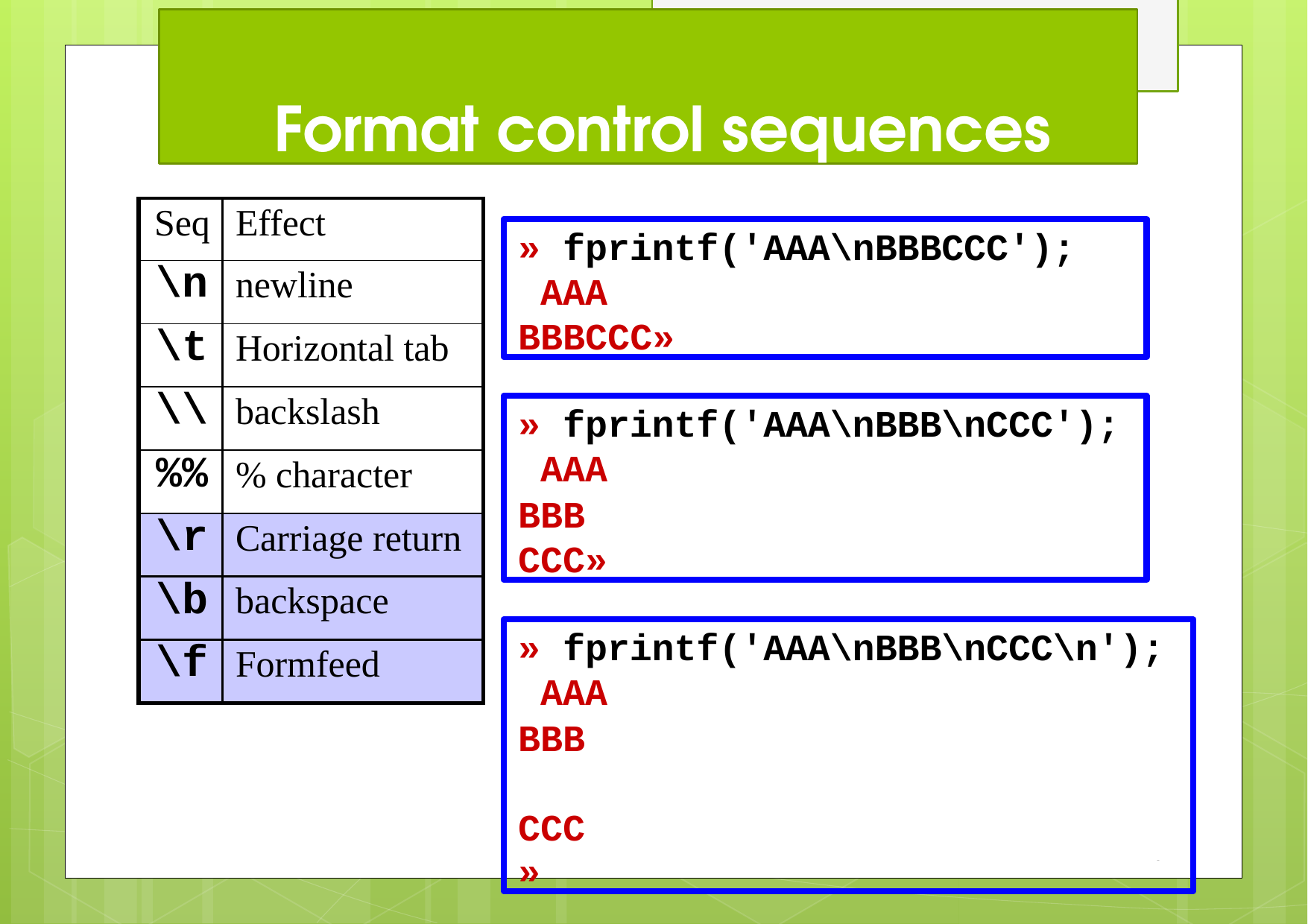

# Format control sequences
| Seq | Effect |
| --- | --- |
| \n | newline |
| \t | Horizontal tab |
| \\ | backslash |
| %% | % character |
| \r | Carriage return |
| \b | backspace |
| \f | Formfeed |
» fprintf('AAA\nBBBCCC');  AAA
BBBCCC»
» fprintf('AAA\nBBB\nCCC');  AAA
BBB  CCC»

» fprintf('AAA\nBBB\nCCC\n');  AAA
BBB  CCC
»

 	16